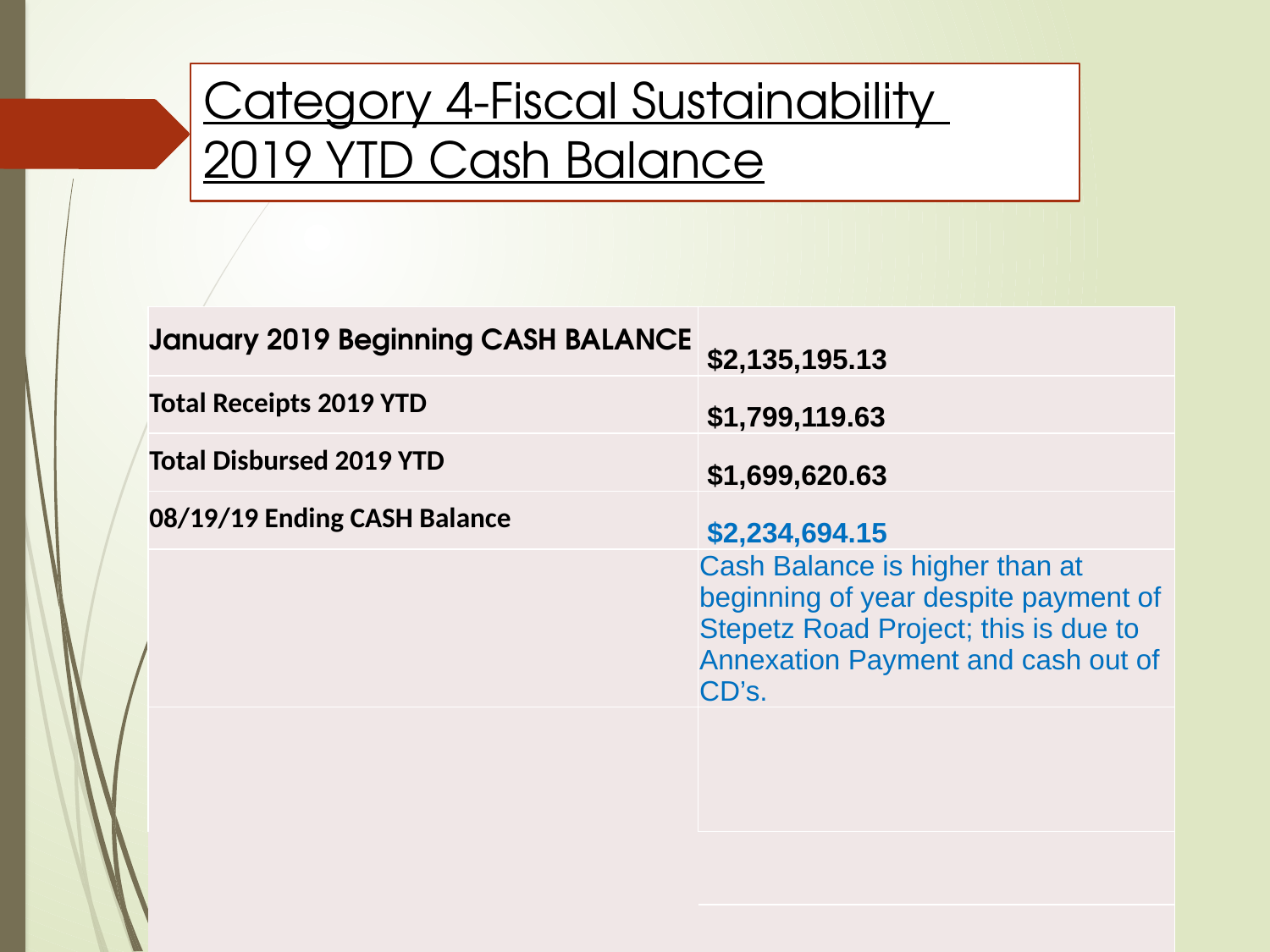

# Category 4-Fiscal Sustainability 2019 YTD Cash Balance
| January 2019 Beginning CASH BALANCE | $2,135,195.13 |
| --- | --- |
| Total Receipts 2019 YTD | $1,799,119.63 |
| Total Disbursed 2019 YTD | $1,699,620.63 |
| 08/19/19 Ending CASH Balance | $2,234,694.15 |
|  | Cash Balance is higher than at beginning of year despite payment of Stepetz Road Project; this is due to Annexation Payment and cash out of CD’s. |
|  |  |
|  |  |
|  |  |